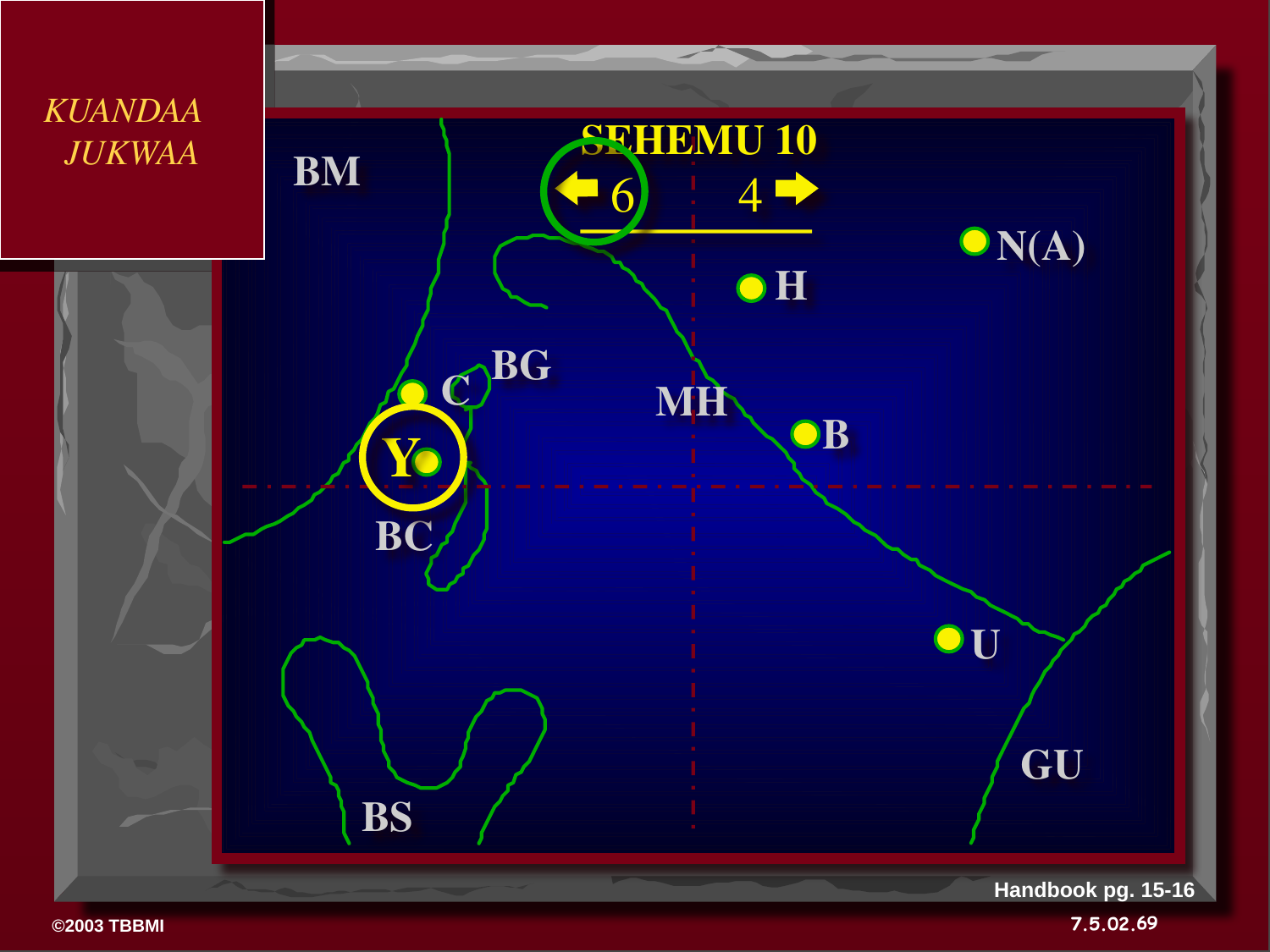

KUANDAA
JUKWAA

SEHEMU 10

BM

6
4

N(A)

H

BG
C

MH

B

Y

BC

U

GU

BS

Handbook pg. 15-16
69